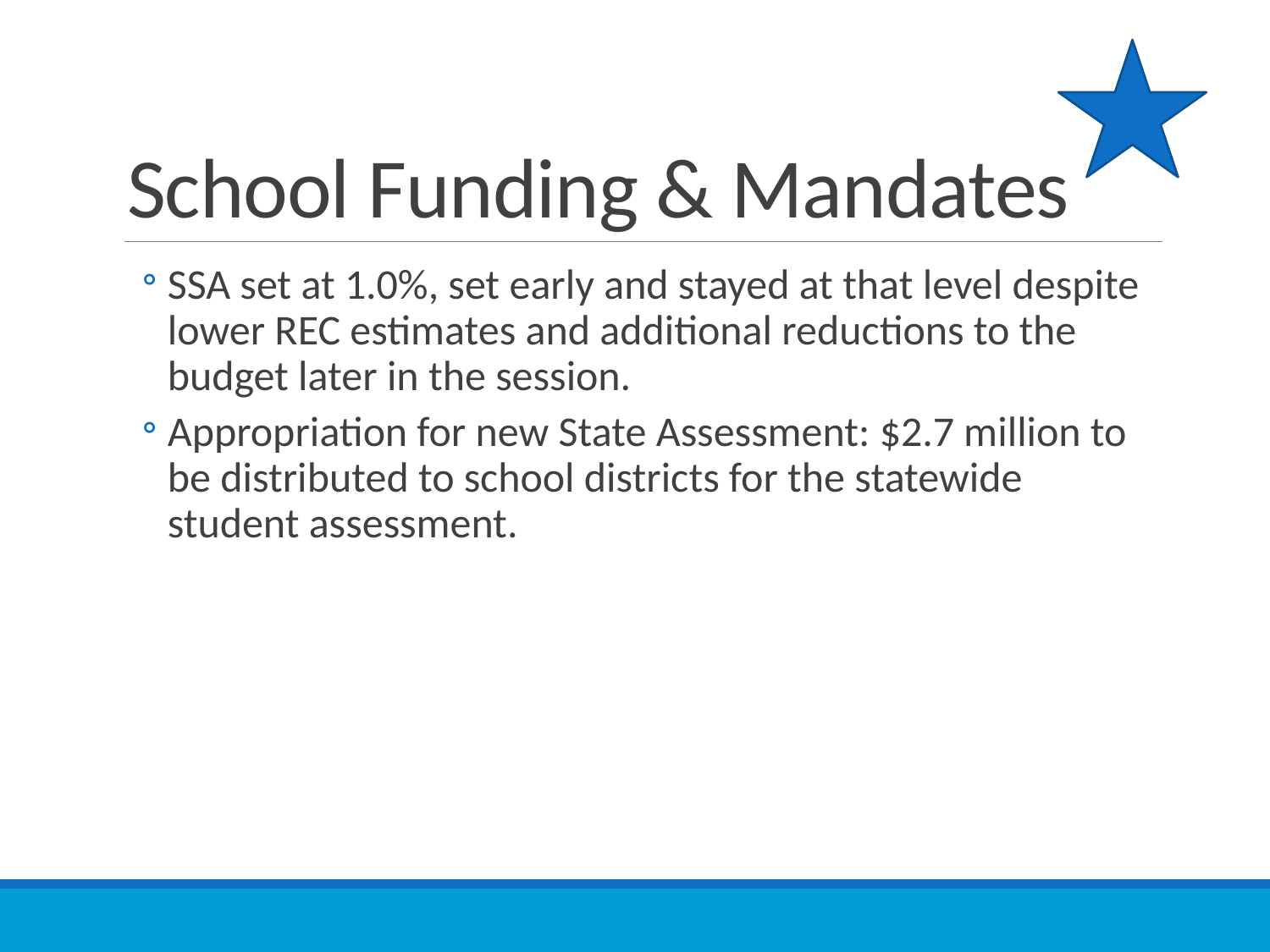

# School Funding & Mandates

SSA set at 1.0%, set early and stayed at that level despite lower REC estimates and additional reductions to the budget later in the session.
Appropriation for new State Assessment: $2.7 million to be distributed to school districts for the statewide student assessment.